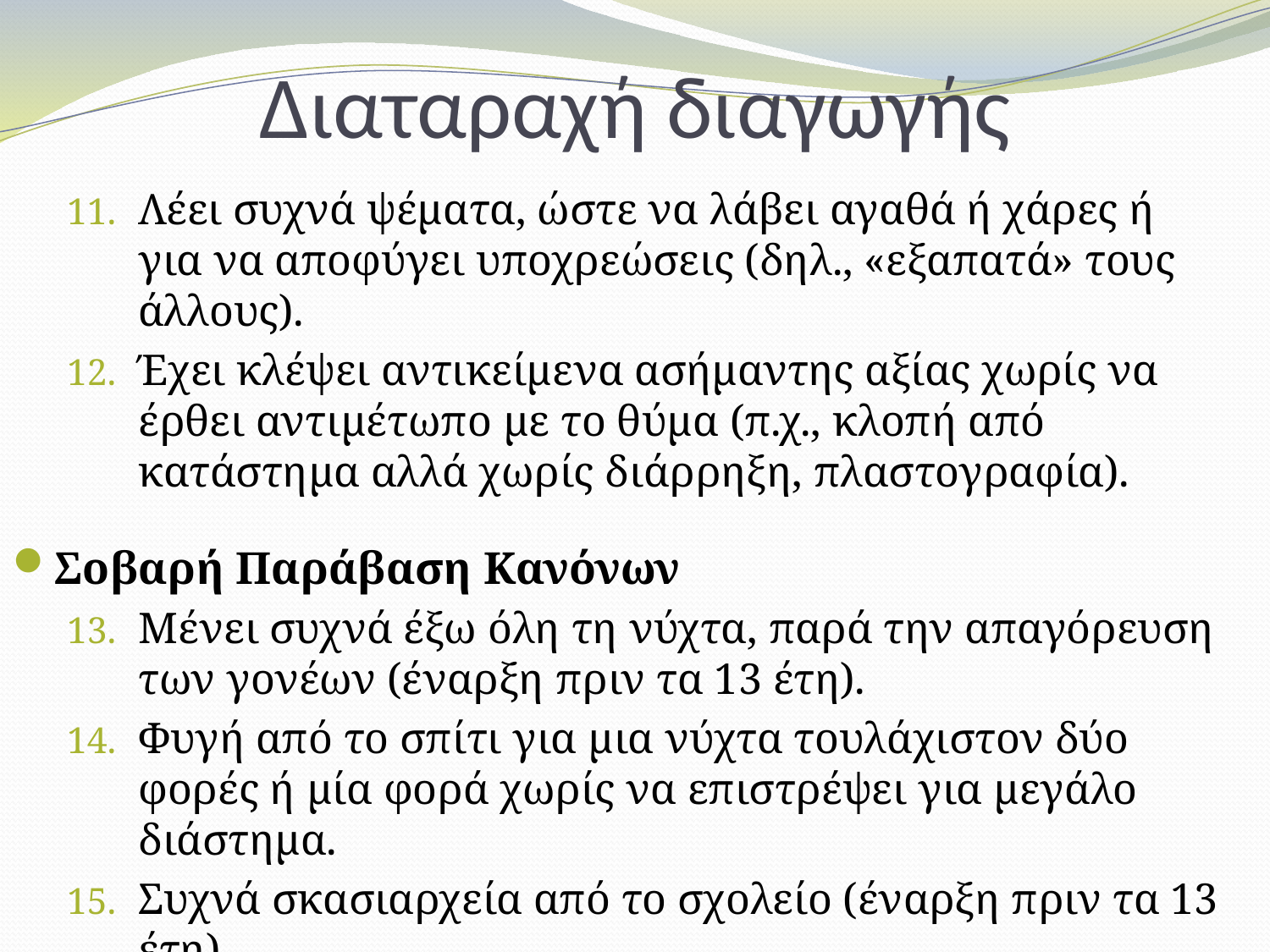

# Διαταραχή διαγωγής
Λέει συχνά ψέματα, ώστε να λάβει αγαθά ή χάρες ή για να αποφύγει υποχρεώσεις (δηλ., «εξαπατά» τους άλλους).
Έχει κλέψει αντικείμενα ασήμαντης αξίας χωρίς να έρθει αντιμέτωπο με το θύμα (π.χ., κλοπή από κατάστημα αλλά χωρίς διάρρηξη, πλαστογραφία).

Σοβαρή Παράβαση Κανόνων
Μένει συχνά έξω όλη τη νύχτα, παρά την απαγόρευση των γονέων (έναρξη πριν τα 13 έτη).
Φυγή από το σπίτι για μια νύχτα τουλάχιστον δύο φορές ή μία φορά χωρίς να επιστρέψει για μεγάλο διάστημα.
Συχνά σκασιαρχεία από το σχολείο (έναρξη πριν τα 13 έτη).